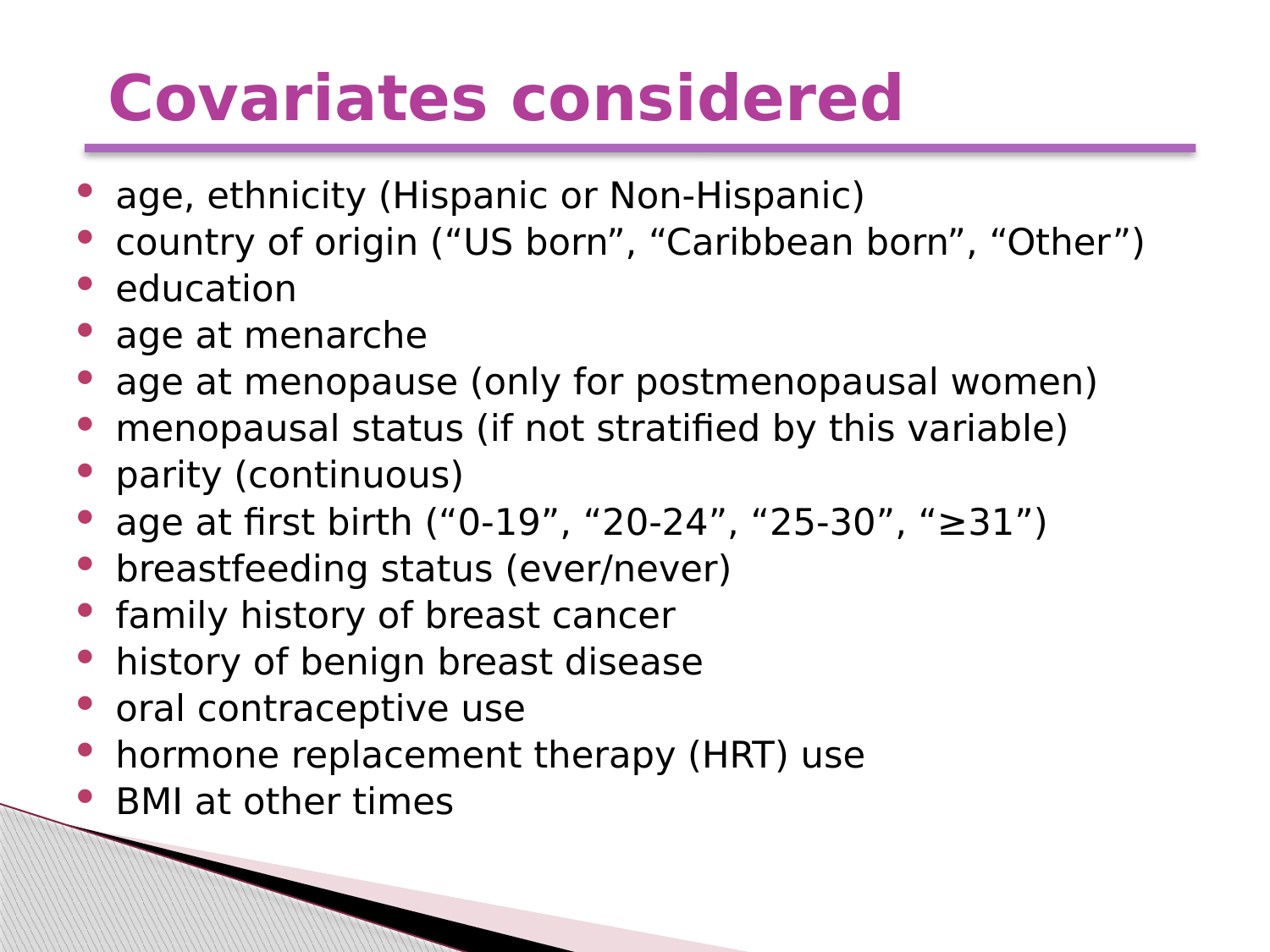

# Covariates considered

age, ethnicity (Hispanic or Non-Hispanic)
country of origin (“US born”, “Caribbean born”, “Other”)
education
age at menarche
age at menopause (only for postmenopausal women)
menopausal status (if not stratified by this variable)
parity (continuous)
age at first birth (“0-19”, “20-24”, “25-30”, “≥31”)
breastfeeding status (ever/never)
family history of breast cancer
history of benign breast disease
oral contraceptive use
hormone replacement therapy (HRT) use
BMI at other times